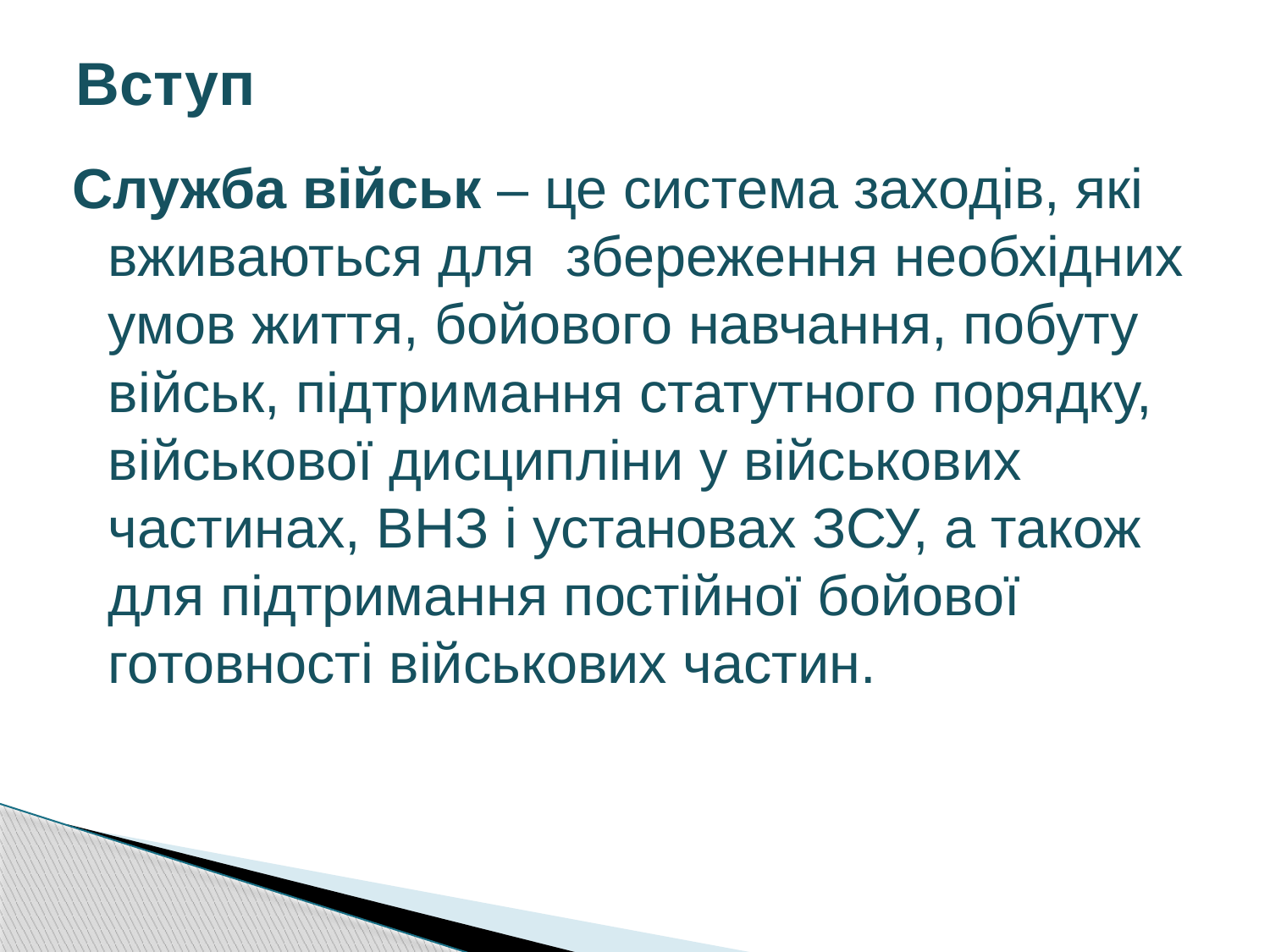

# Вступ
Служба військ – це система заходів, які вживаються для  збереження необхідних умов життя, бойового навчання, побуту військ, підтримання статутного порядку, військової дисципліни у військових частинах, ВНЗ і установах ЗСУ, а також для підтримання постійної бойової готовності військових частин.